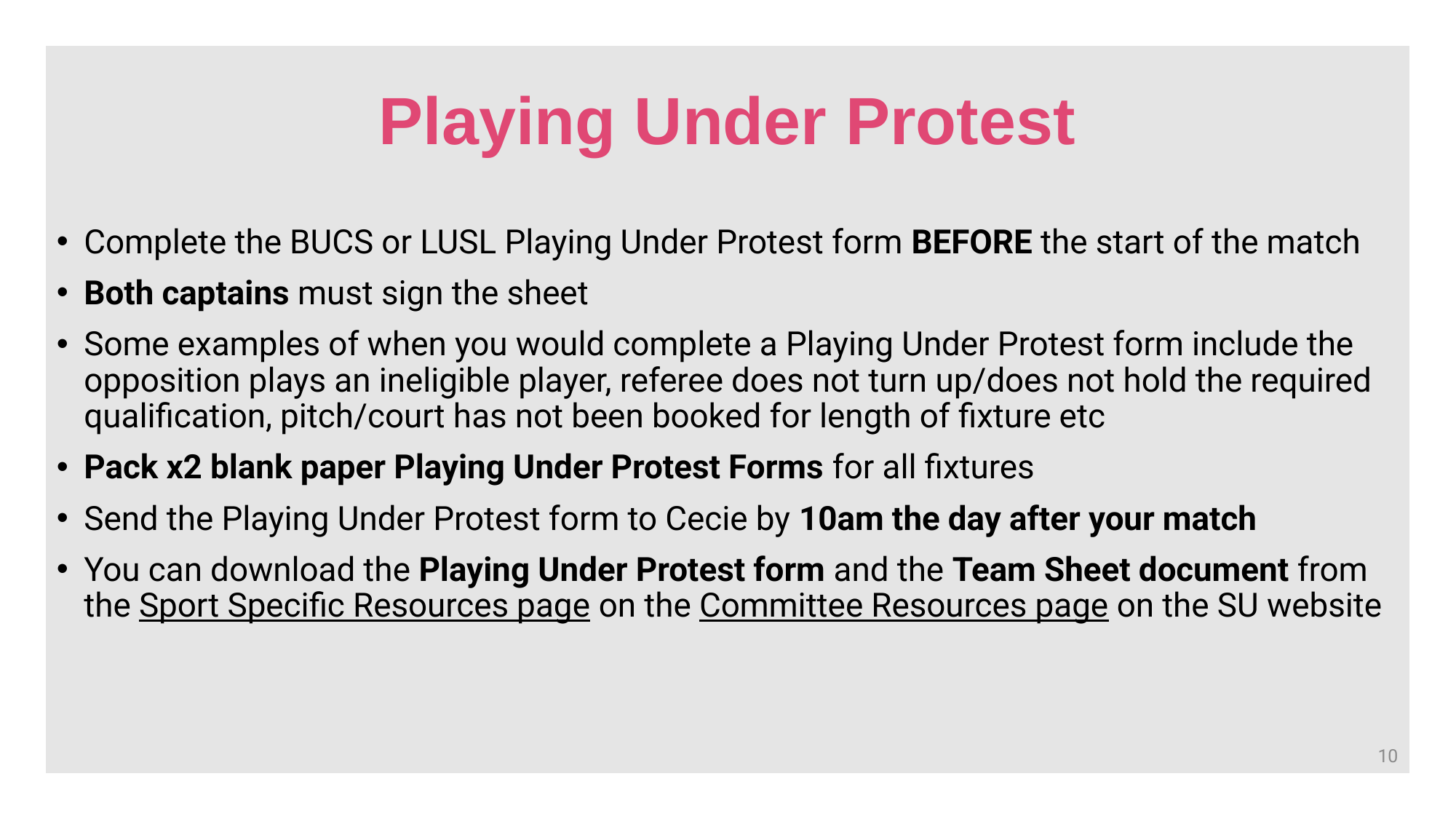

# Playing Under Protest

Complete the BUCS or LUSL Playing Under Protest form BEFORE the start of the match
Both captains must sign the sheet
Some examples of when you would complete a Playing Under Protest form include the opposition plays an ineligible player, referee does not turn up/does not hold the required qualification, pitch/court has not been booked for length of fixture etc
Pack x2 blank paper Playing Under Protest Forms for all fixtures
Send the Playing Under Protest form to Cecie by 10am the day after your match
You can download the Playing Under Protest form and the Team Sheet document from the Sport Specific Resources page on the Committee Resources page on the SU website

10